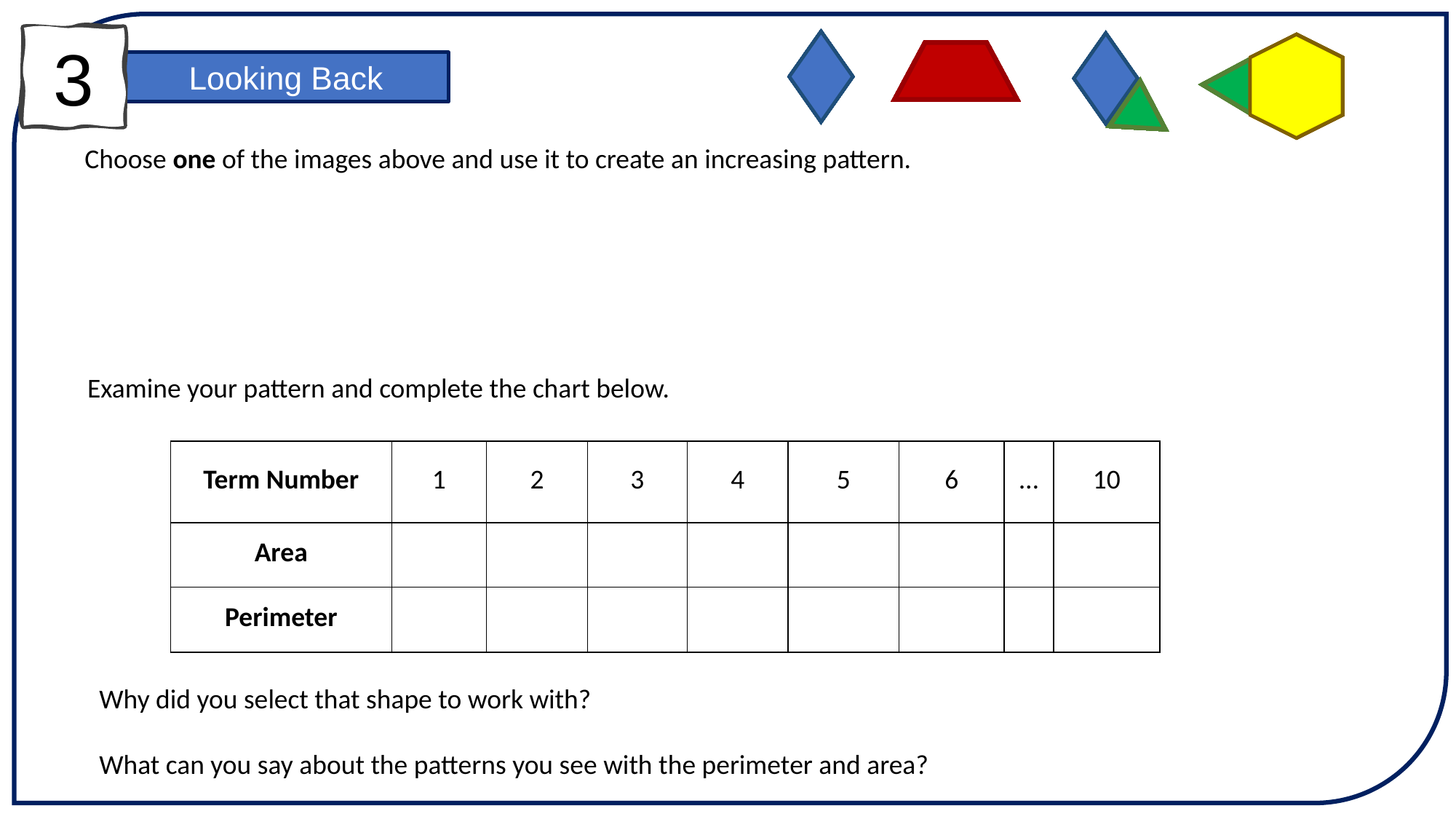

3

Looking Back
Choose one of the images above and use it to create an increasing pattern.
Examine your pattern and complete the chart below.
| Term Number | 1 | 2 | 3 | 4 | 5 | 6 | … | 10 |
| --- | --- | --- | --- | --- | --- | --- | --- | --- |
| Area |  |  |  |  |  |  |  |  |
| Perimeter |  |  |  |  |  |  |  |  |
Why did you select that shape to work with?

What can you say about the patterns you see with the perimeter and area?